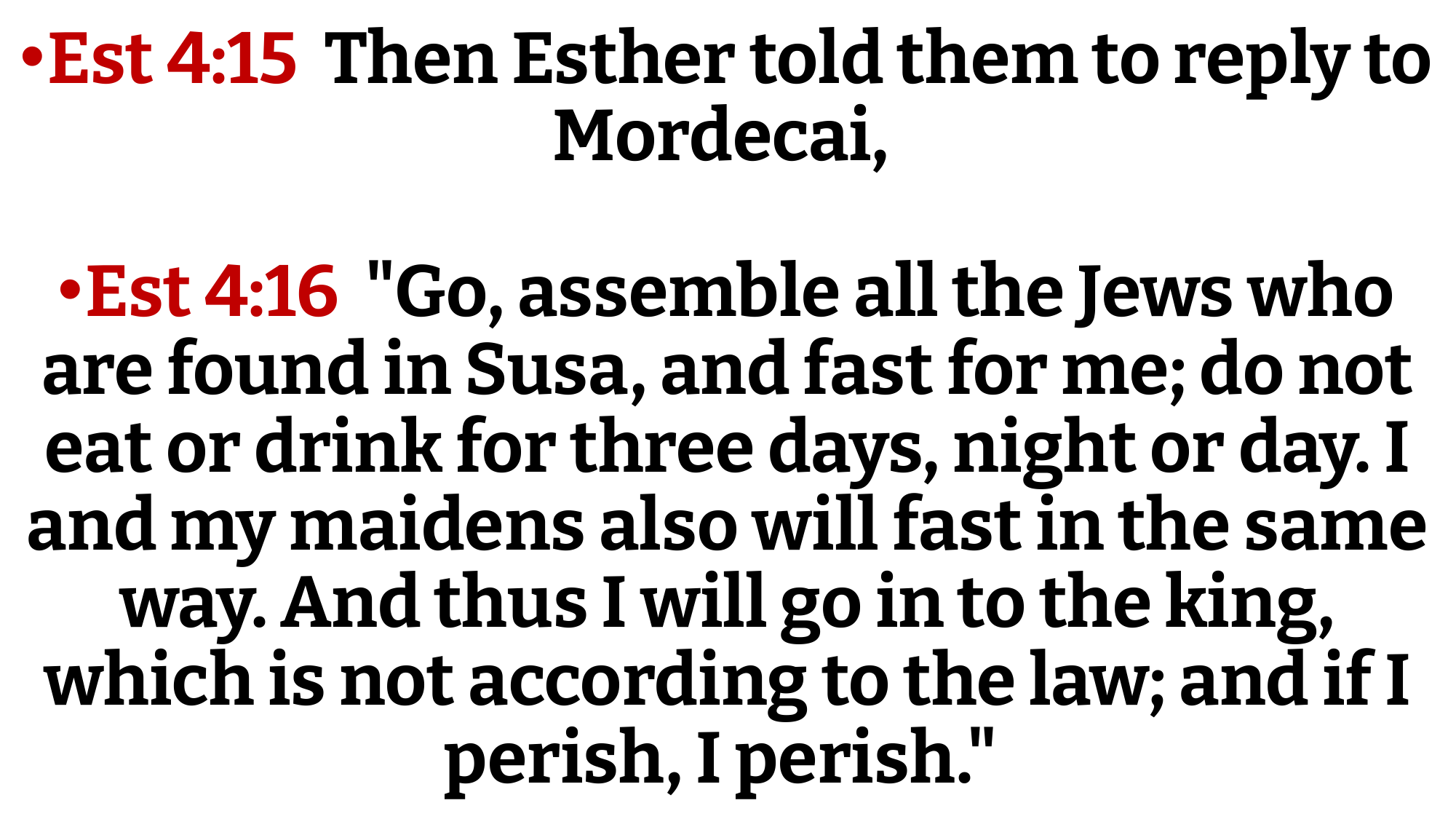

Est 4:15  Then Esther told them to reply to Mordecai,

Est 4:16  "Go, assemble all the Jews who are found in Susa, and fast for me; do not eat or drink for three days, night or day. I and my maidens also will fast in the same way. And thus I will go in to the king, which is not according to the law; and if I perish, I perish."